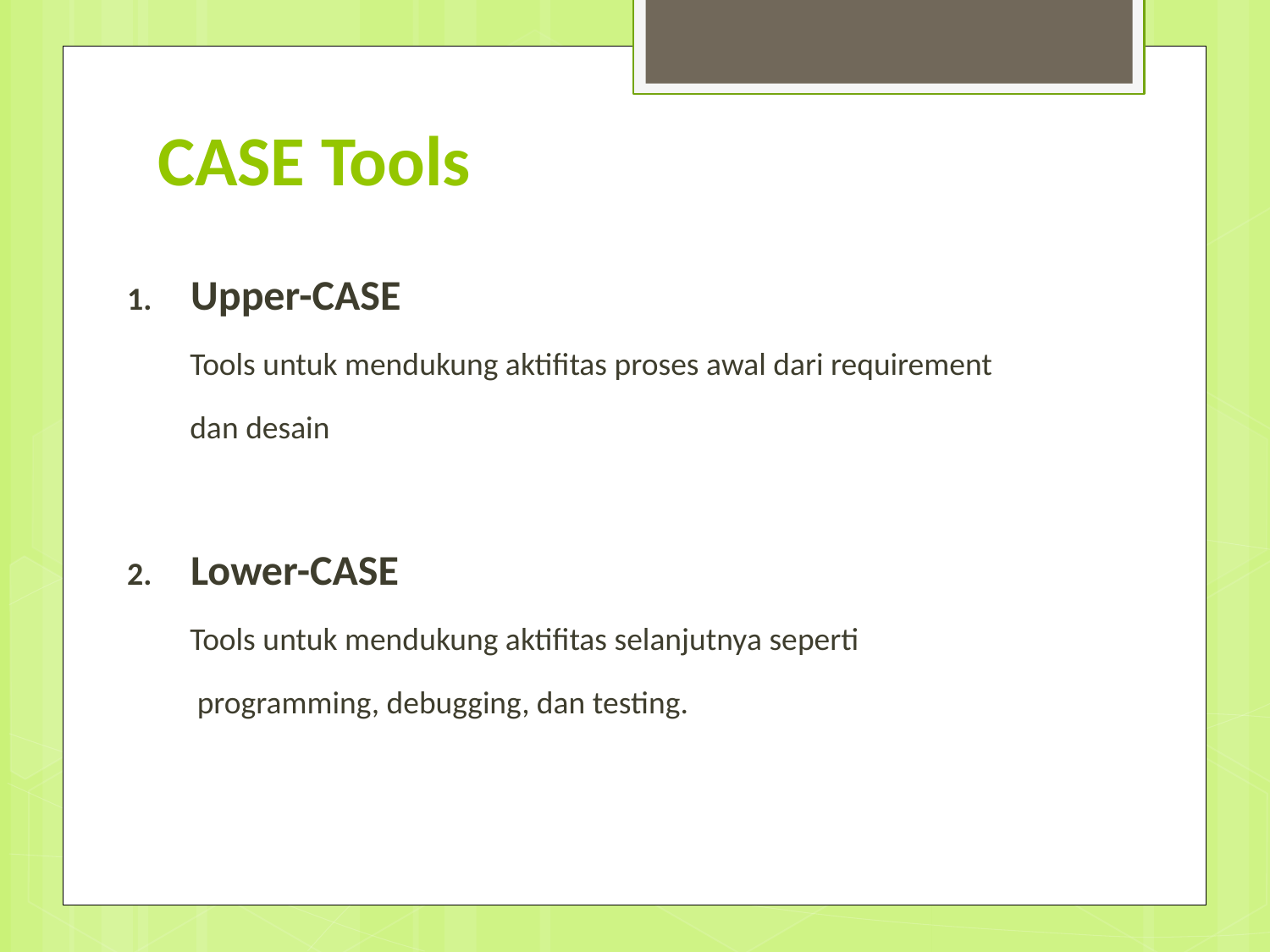

# CASE Tools
Upper-CASE
   Tools untuk mendukung aktifitas proses awal dari requirement
   dan desain

Lower-CASE
   Tools untuk mendukung aktifitas selanjutnya seperti
    programming, debugging, dan testing.